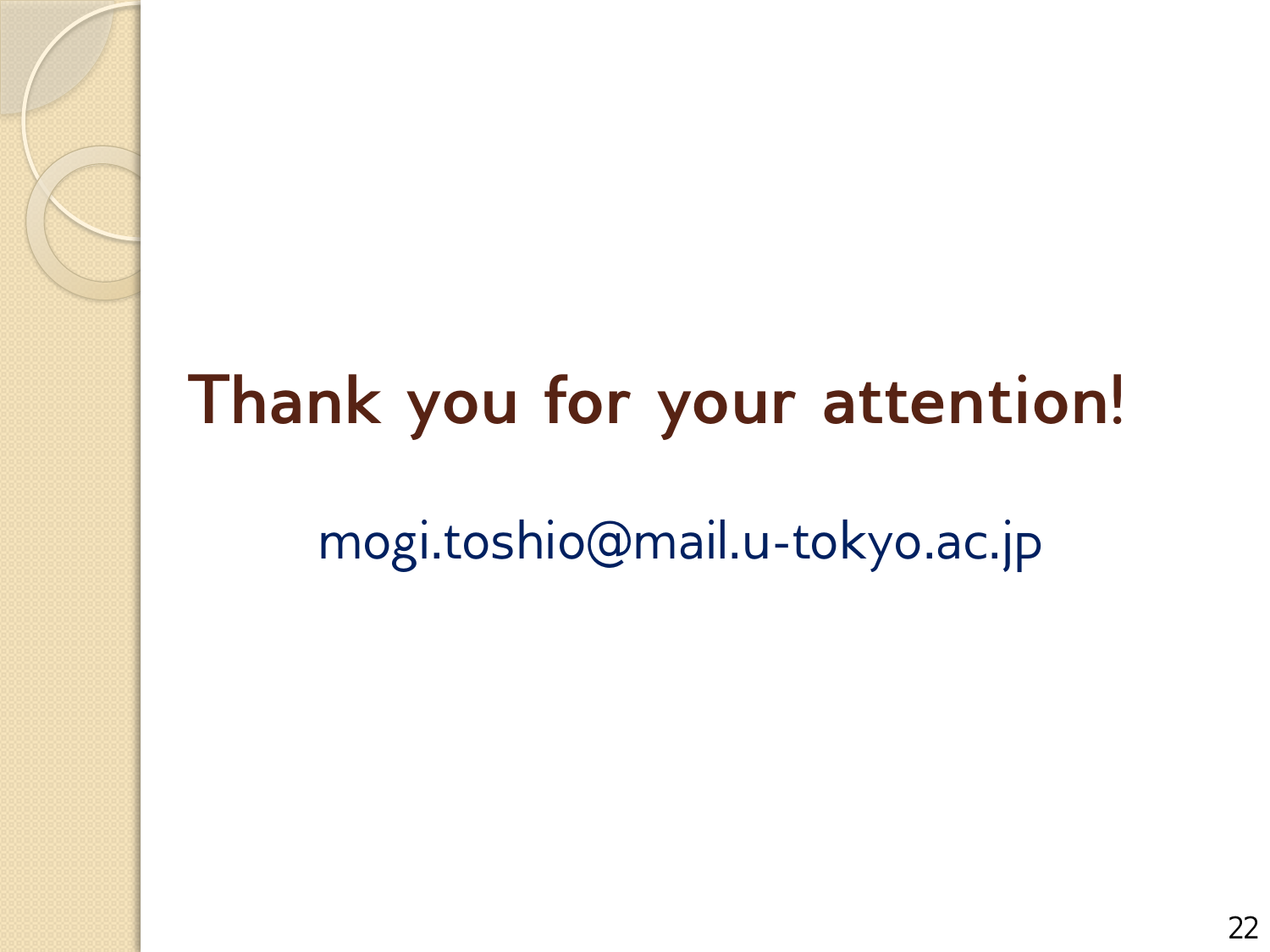

# Thank you for your attention!
mogi.toshio@mail.u-tokyo.ac.jp
22